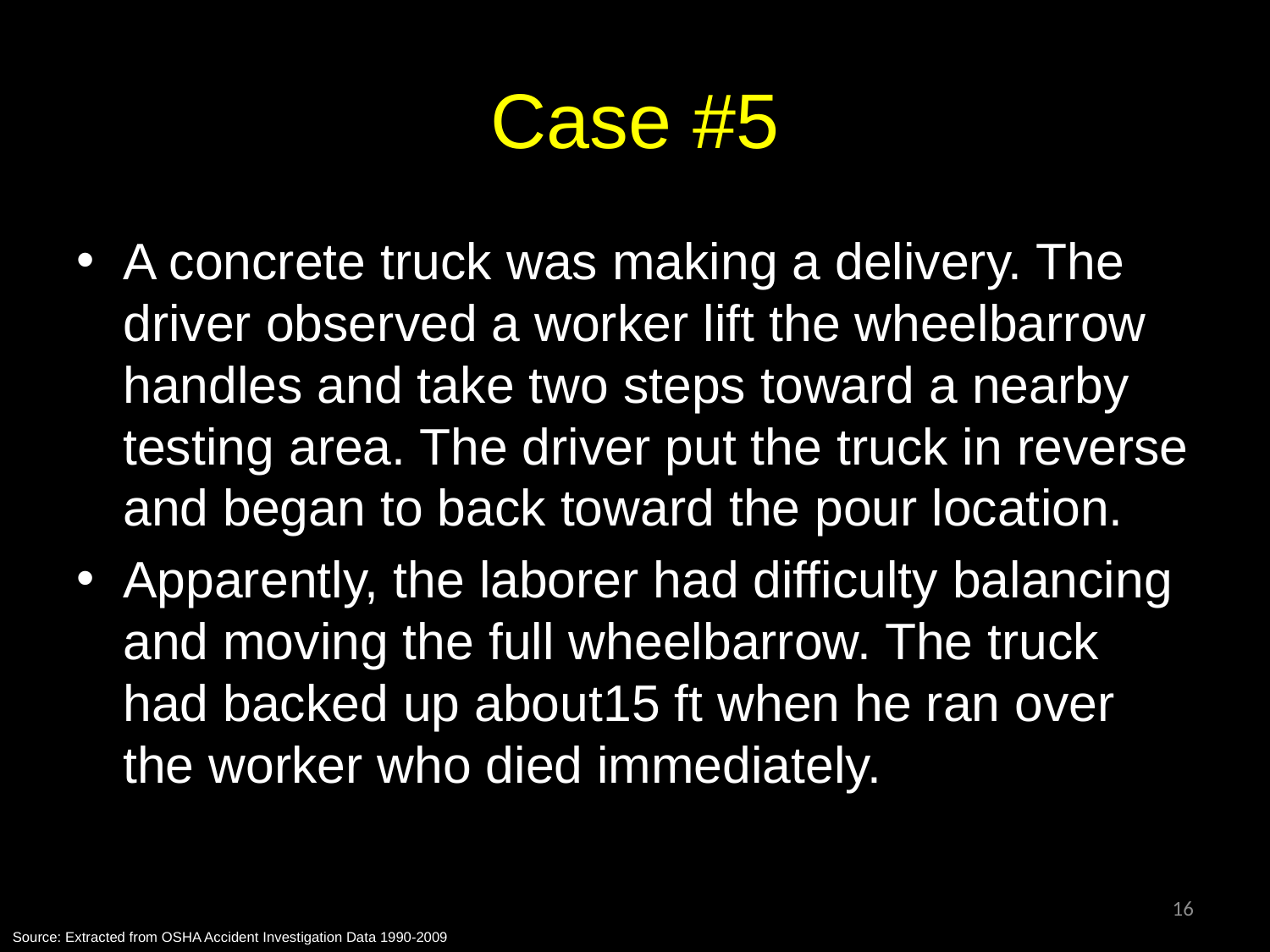

# Case #5
A concrete truck was making a delivery. The driver observed a worker lift the wheelbarrow handles and take two steps toward a nearby testing area. The driver put the truck in reverse and began to back toward the pour location.
Apparently, the laborer had difficulty balancing and moving the full wheelbarrow. The truck had backed up about15 ft when he ran over the worker who died immediately.
16
Source: Extracted from OSHA Accident Investigation Data 1990-2009